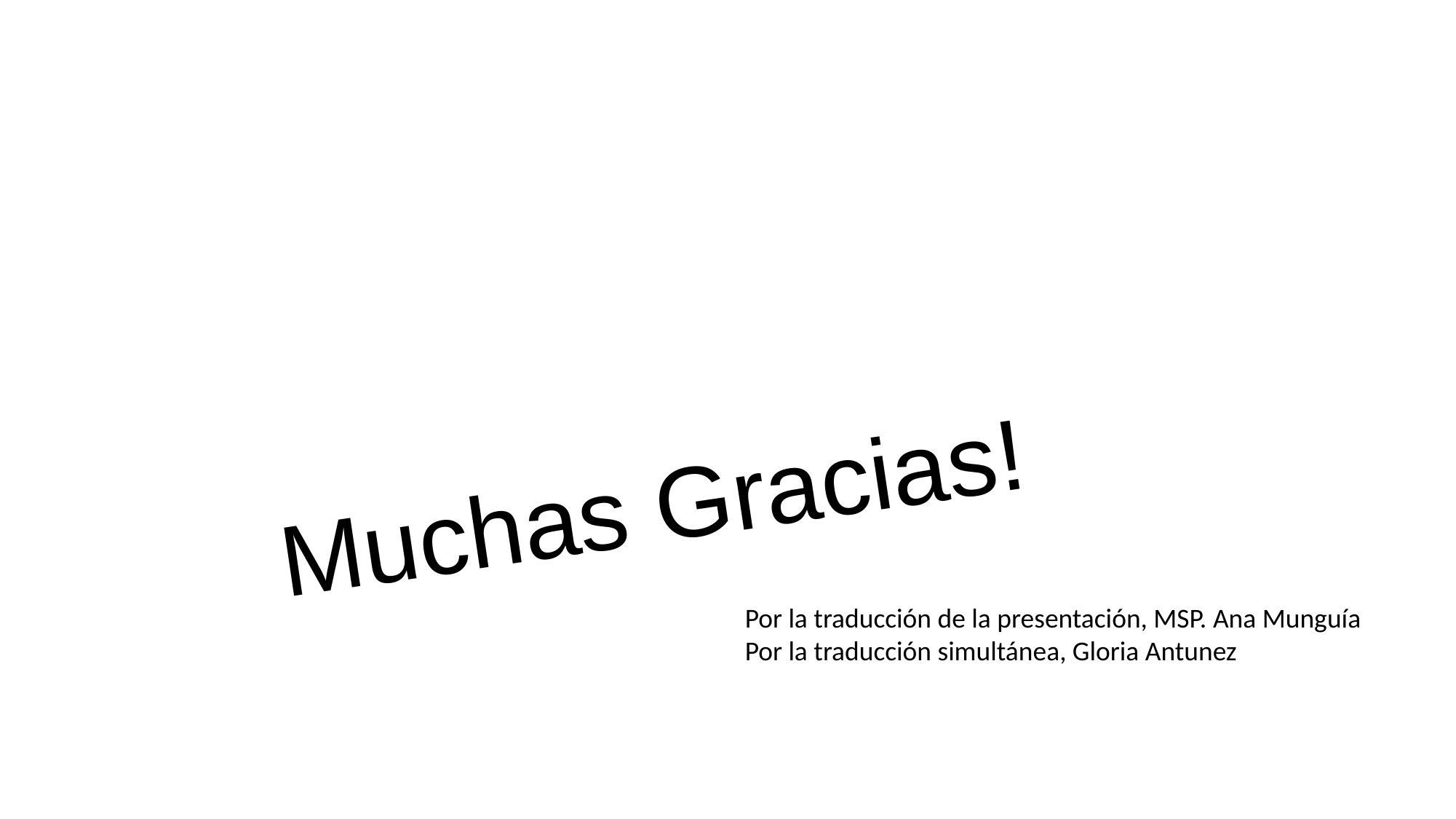

# Muchas Gracias!
Por la traducción de la presentación, MSP. Ana Munguía
Por la traducción simultánea, Gloria Antunez